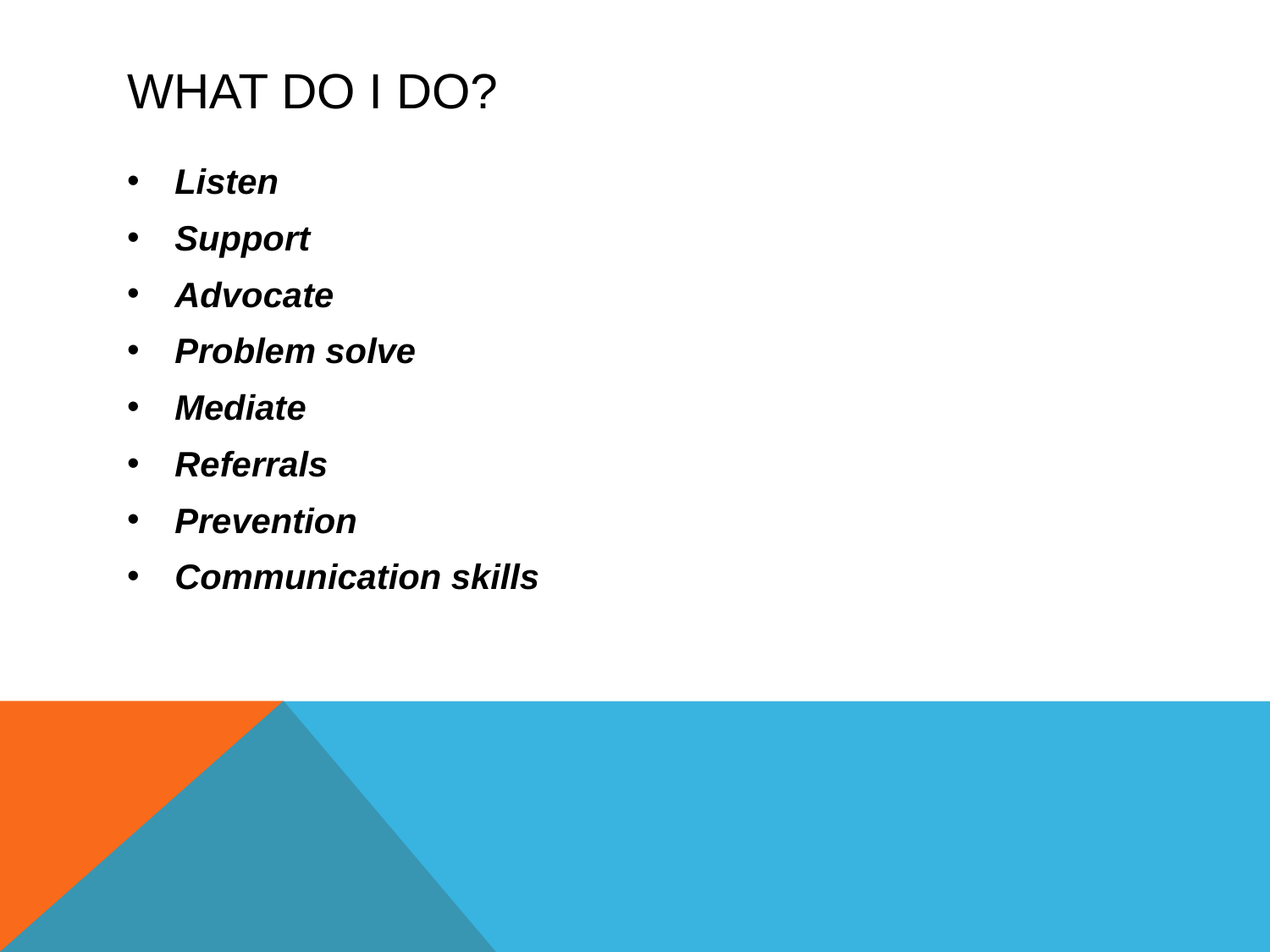

# What do I do?
Listen
Support
Advocate
Problem solve
Mediate
Referrals
Prevention
Communication skills